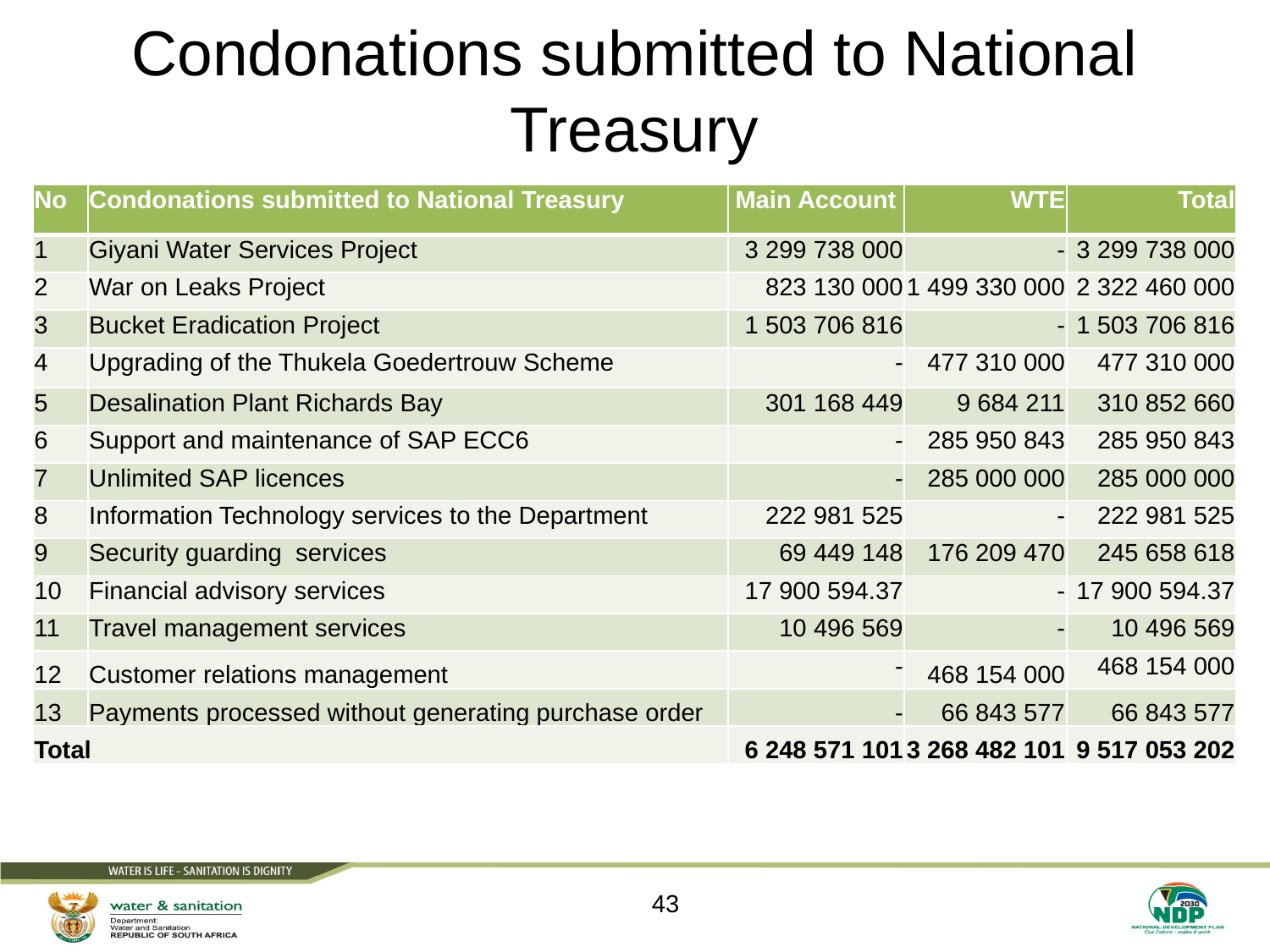

# Condonations submitted to National Treasury
| No | Condonations submitted to National Treasury | Main Account | WTE | Total |
| --- | --- | --- | --- | --- |
| 1 | Giyani Water Services Project | 3 299 738 000 | - | 3 299 738 000 |
| 2 | War on Leaks Project | 823 130 000 | 1 499 330 000 | 2 322 460 000 |
| 3 | Bucket Eradication Project | 1 503 706 816 | - | 1 503 706 816 |
| 4 | Upgrading of the Thukela Goedertrouw Scheme | - | 477 310 000 | 477 310 000 |
| 5 | Desalination Plant Richards Bay | 301 168 449 | 9 684 211 | 310 852 660 |
| 6 | Support and maintenance of SAP ECC6 | - | 285 950 843 | 285 950 843 |
| 7 | Unlimited SAP licences | - | 285 000 000 | 285 000 000 |
| 8 | Information Technology services to the Department | 222 981 525 | - | 222 981 525 |
| 9 | Security guarding services | 69 449 148 | 176 209 470 | 245 658 618 |
| 10 | Financial advisory services | 17 900 594.37 | - | 17 900 594.37 |
| 11 | Travel management services | 10 496 569 | - | 10 496 569 |
| 12 | Customer relations management | - | 468 154 000 | 468 154 000 |
| 13 | Payments processed without generating purchase order | - | 66 843 577 | 66 843 577 |
| Total |  | 6 248 571 101 | 3 268 482 101 | 9 517 053 202 |
43